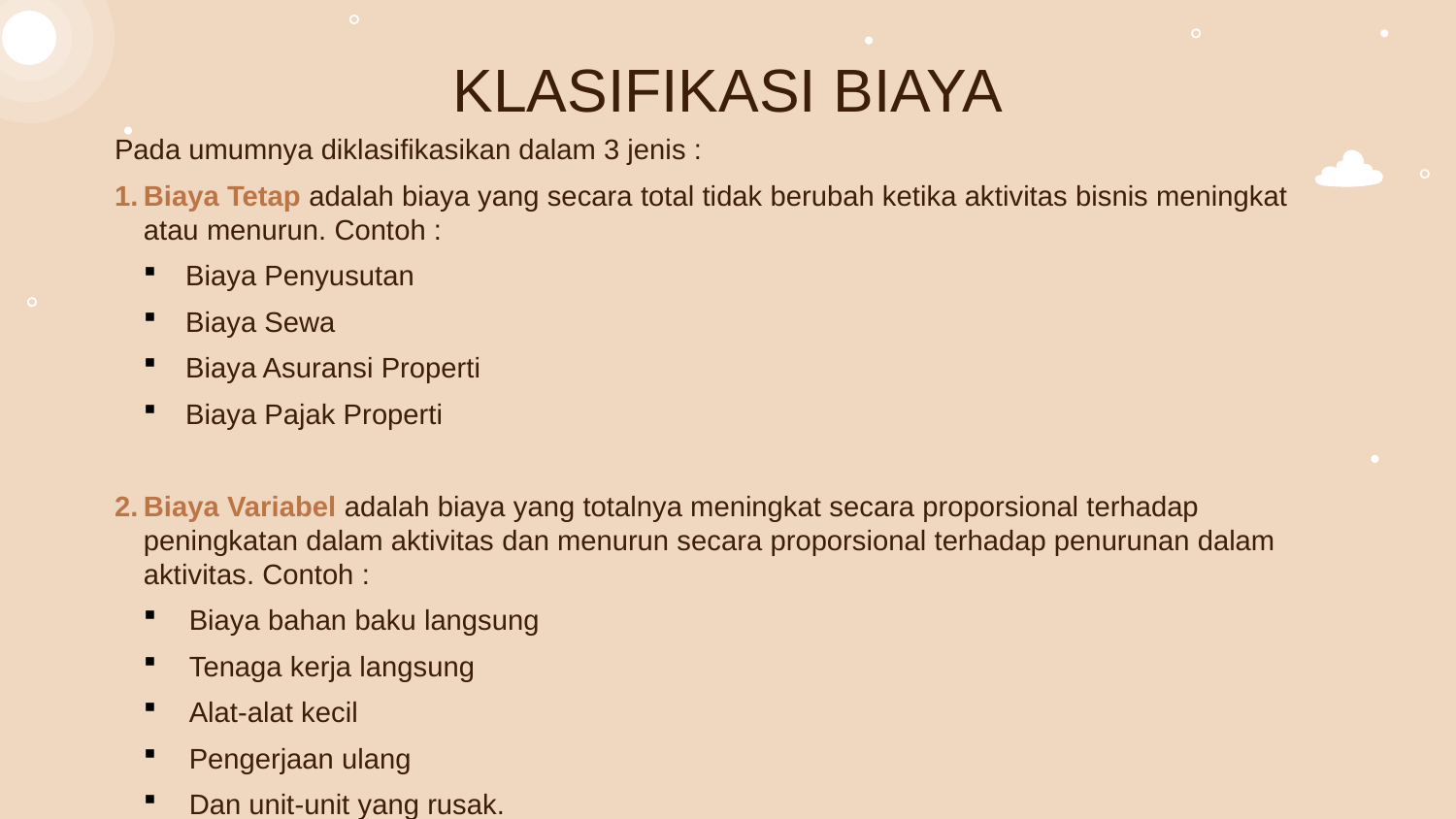

# KLASIFIKASI BIAYA
Pada umumnya diklasifikasikan dalam 3 jenis :
Biaya Tetap adalah biaya yang secara total tidak berubah ketika aktivitas bisnis meningkat atau menurun. Contoh :
Biaya Penyusutan
Biaya Sewa
Biaya Asuransi Properti
Biaya Pajak Properti

Biaya Variabel adalah biaya yang totalnya meningkat secara proporsional terhadap peningkatan dalam aktivitas dan menurun secara proporsional terhadap penurunan dalam aktivitas. Contoh :
Biaya bahan baku langsung
Tenaga kerja langsung
Alat-alat kecil
Pengerjaan ulang
Dan unit-unit yang rusak.